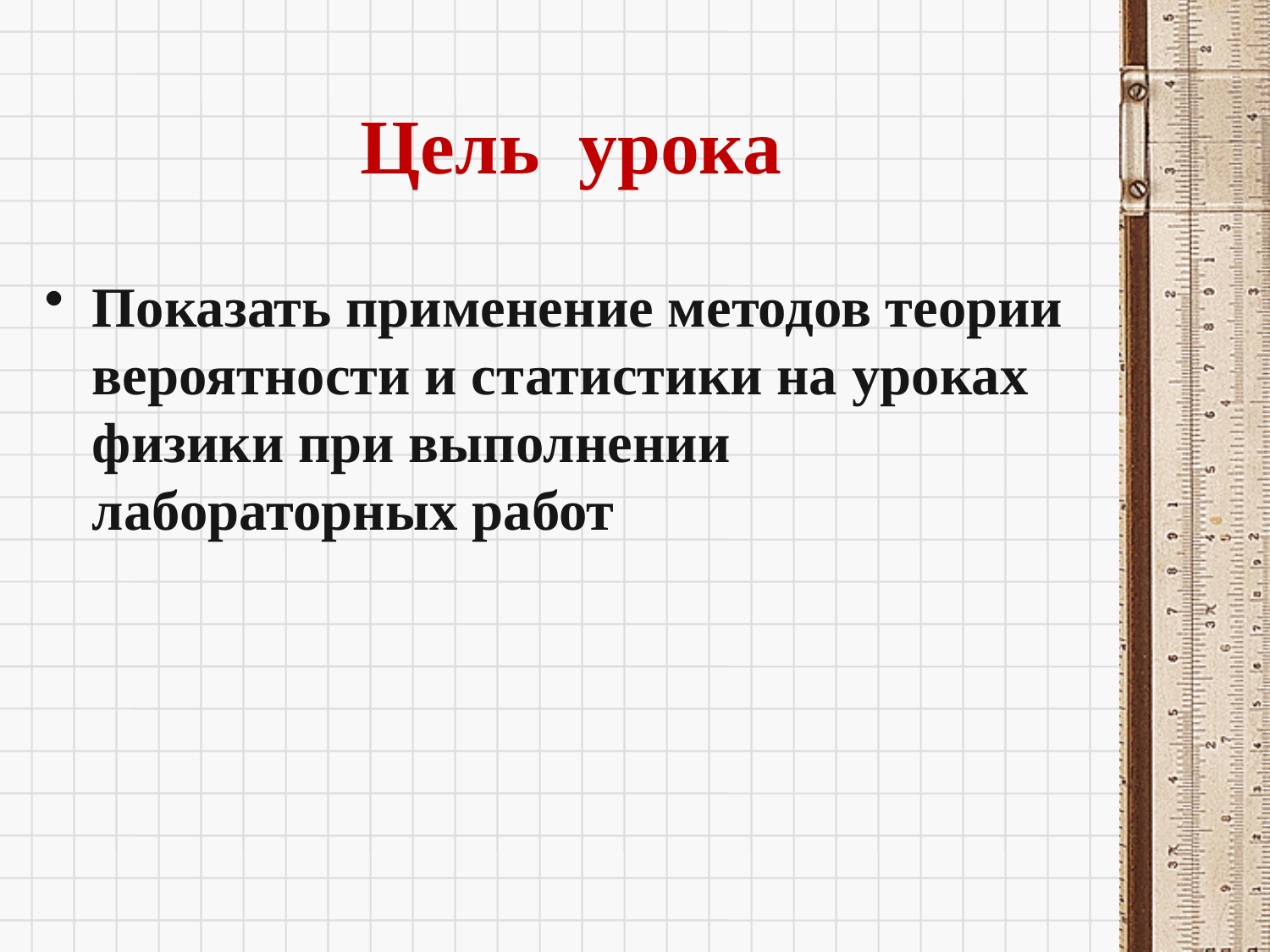

# Цель  урока
Показать применение методов теории вероятности и статистики на уроках физики при выполнении                    лабораторных работ